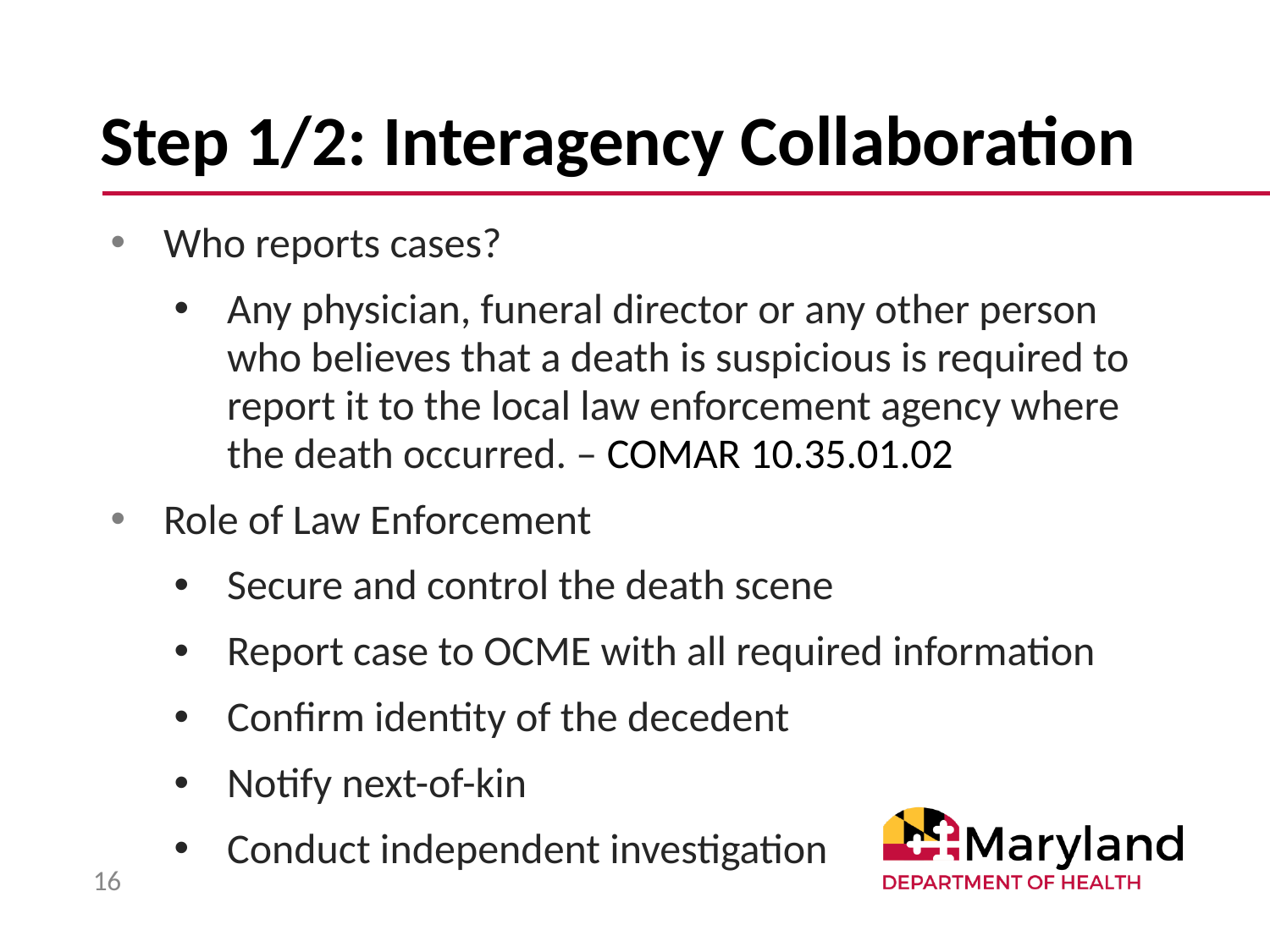

# Step 1/2: Interagency Collaboration
Who reports cases?
Any physician, funeral director or any other person who believes that a death is suspicious is required to report it to the local law enforcement agency where the death occurred. – COMAR 10.35.01.02
Role of Law Enforcement
Secure and control the death scene
Report case to OCME with all required information
Confirm identity of the decedent
Notify next-of-kin
Conduct independent investigation
16